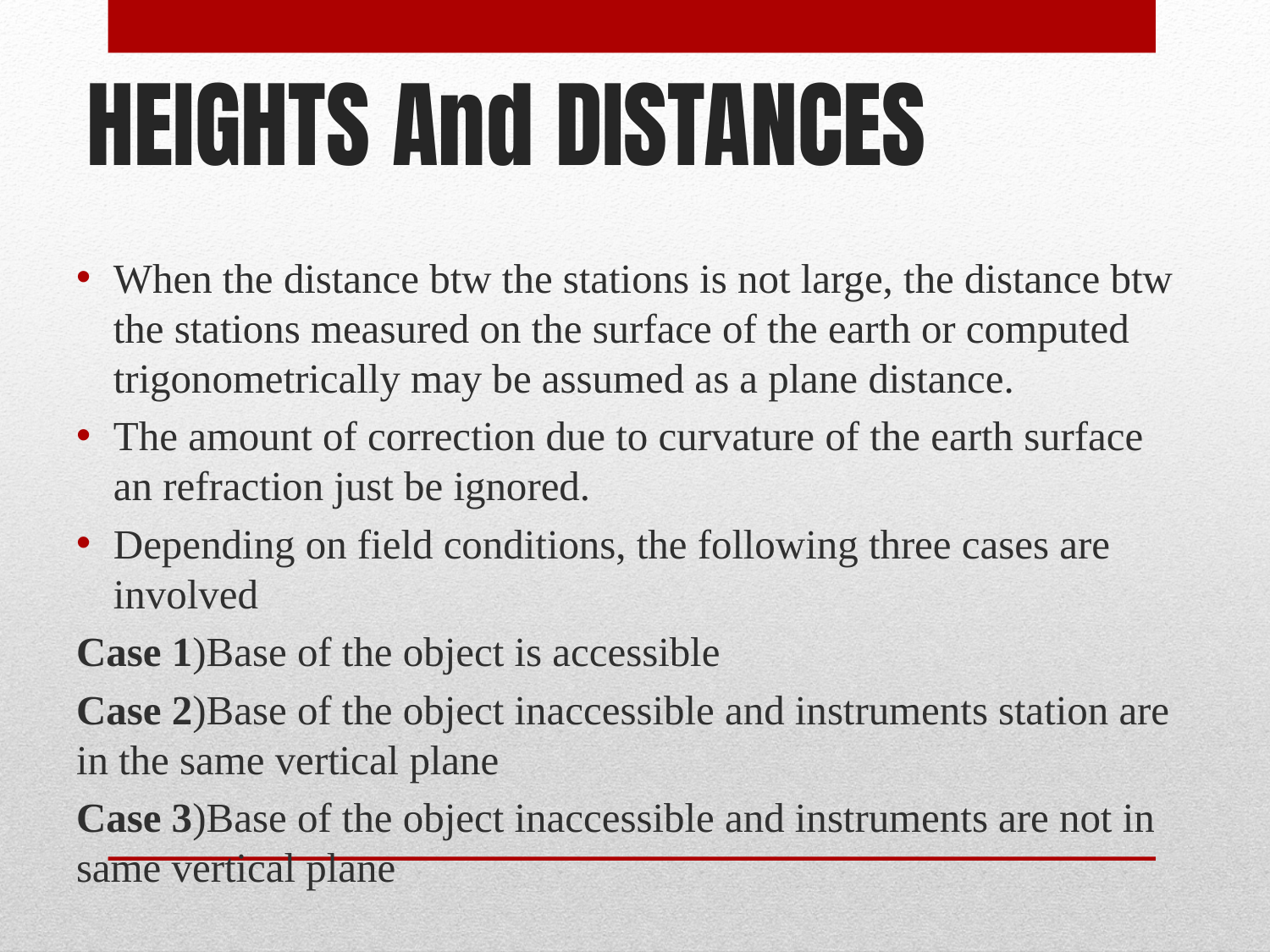

# HEIGHTS And DISTANCES
When the distance btw the stations is not large, the distance btw the stations measured on the surface of the earth or computed trigonometrically may be assumed as a plane distance.
The amount of correction due to curvature of the earth surface an refraction just be ignored.
Depending on field conditions, the following three cases are involved
Case 1)Base of the object is accessible
Case 2)Base of the object inaccessible and instruments station are in the same vertical plane
Case 3)Base of the object inaccessible and instruments are not in same vertical plane